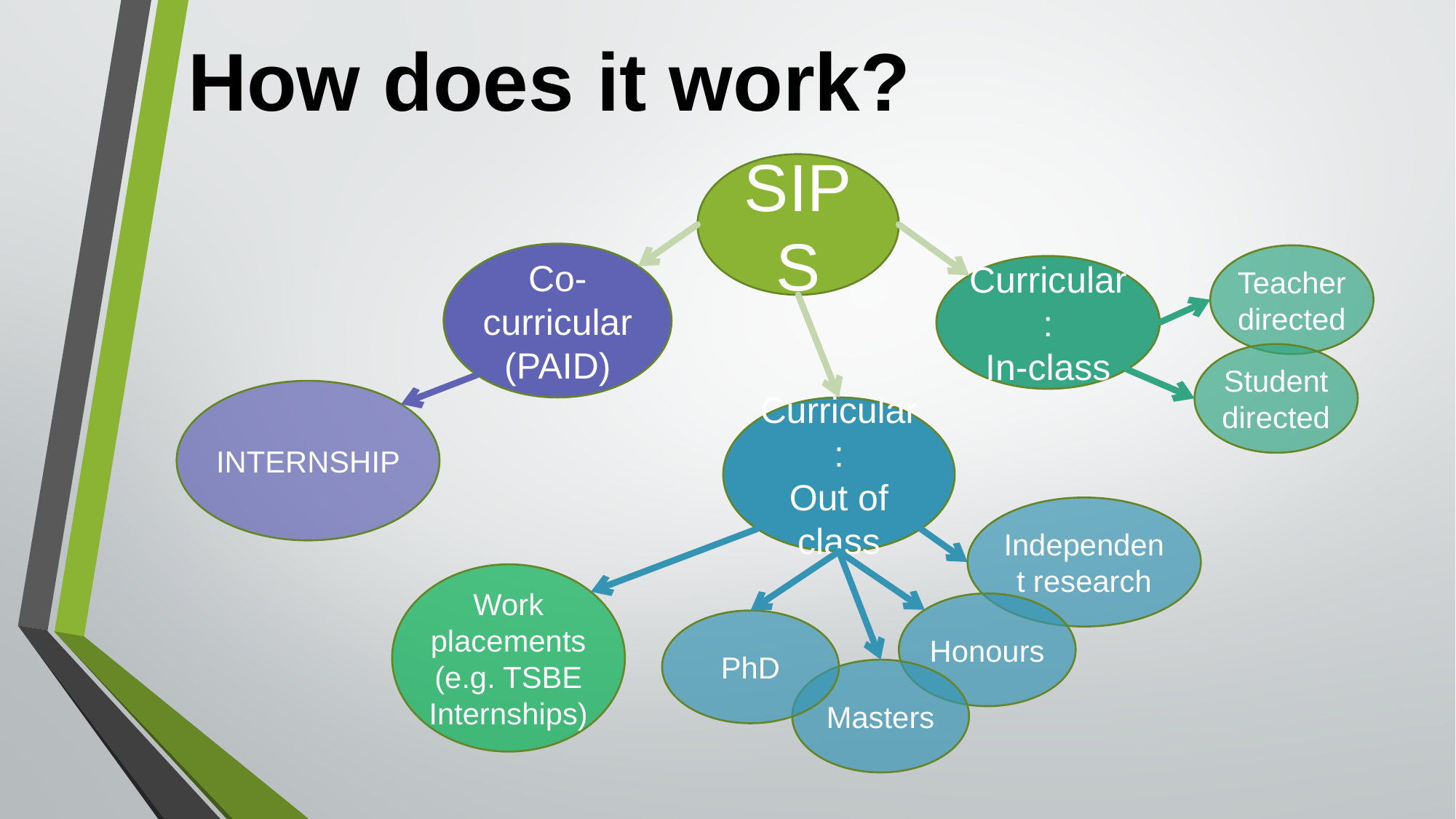

How does it work?
SIPS
Co-curricular
(PAID)
Teacher directed
Curricular:
In-class
Student directed
INTERNSHIP
Curricular:
Out of class
Independent research
Work placements
(e.g. TSBE Internships)
Honours
PhD
Masters